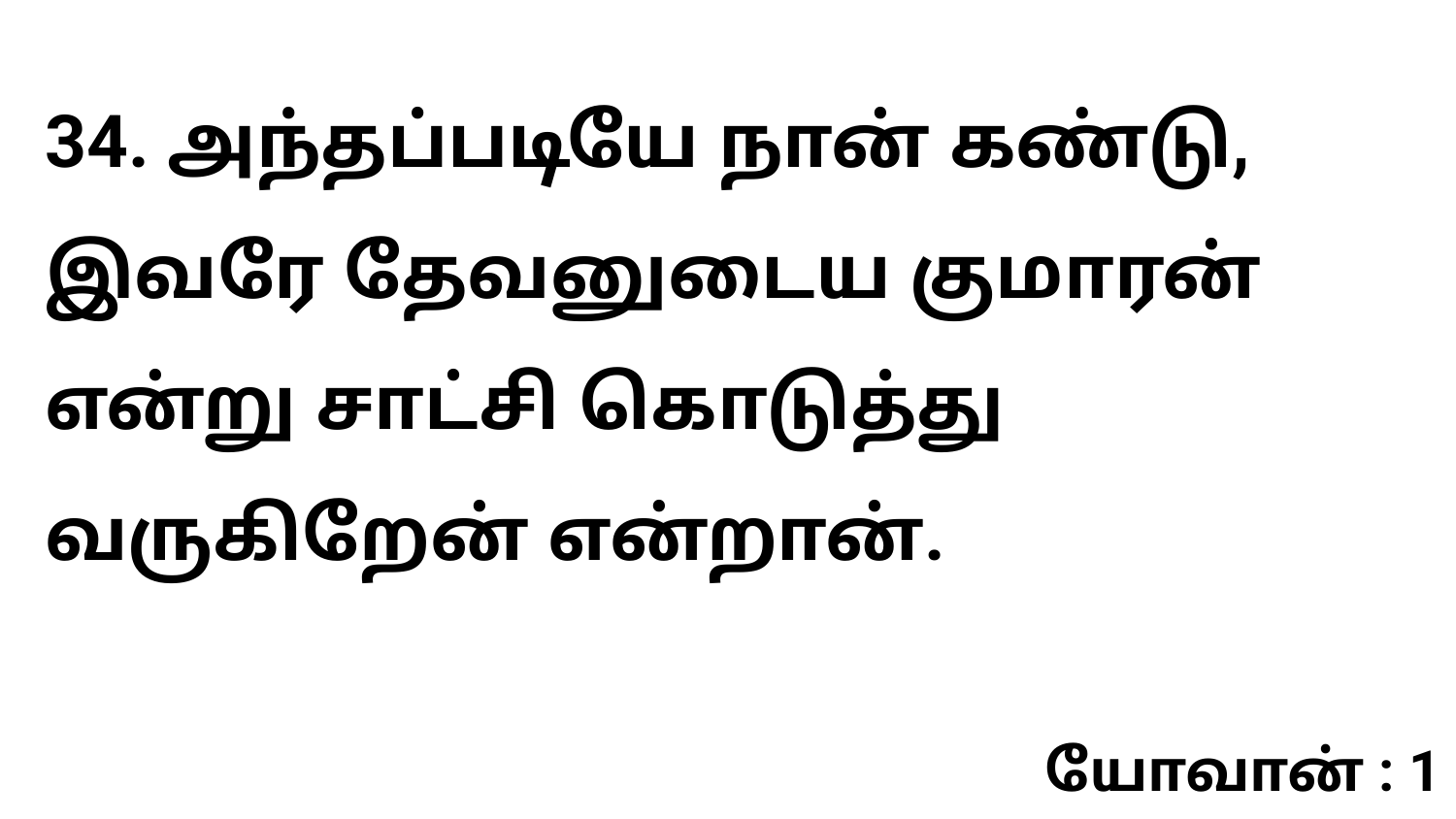

34. அந்தப்படியே நான் கண்டு, இவரே தேவனுடைய குமாரன் என்று சாட்சி கொடுத்து வருகிறேன் என்றான்.
யோவான் : 1